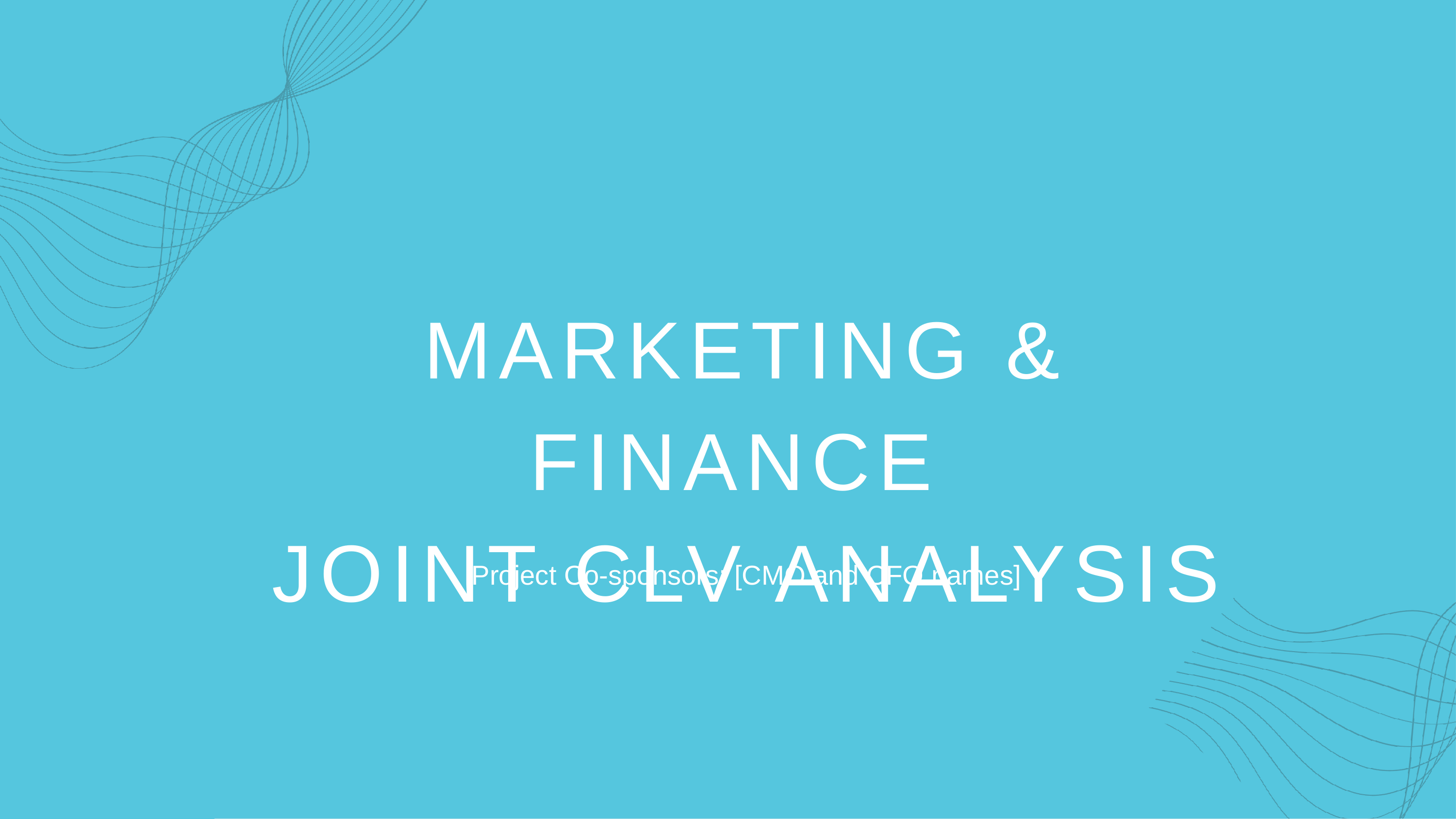

MARKETING & FINANCE
JOINT CLV ANALYSIS

Project Co-sponsors: [CMO and CFO names]